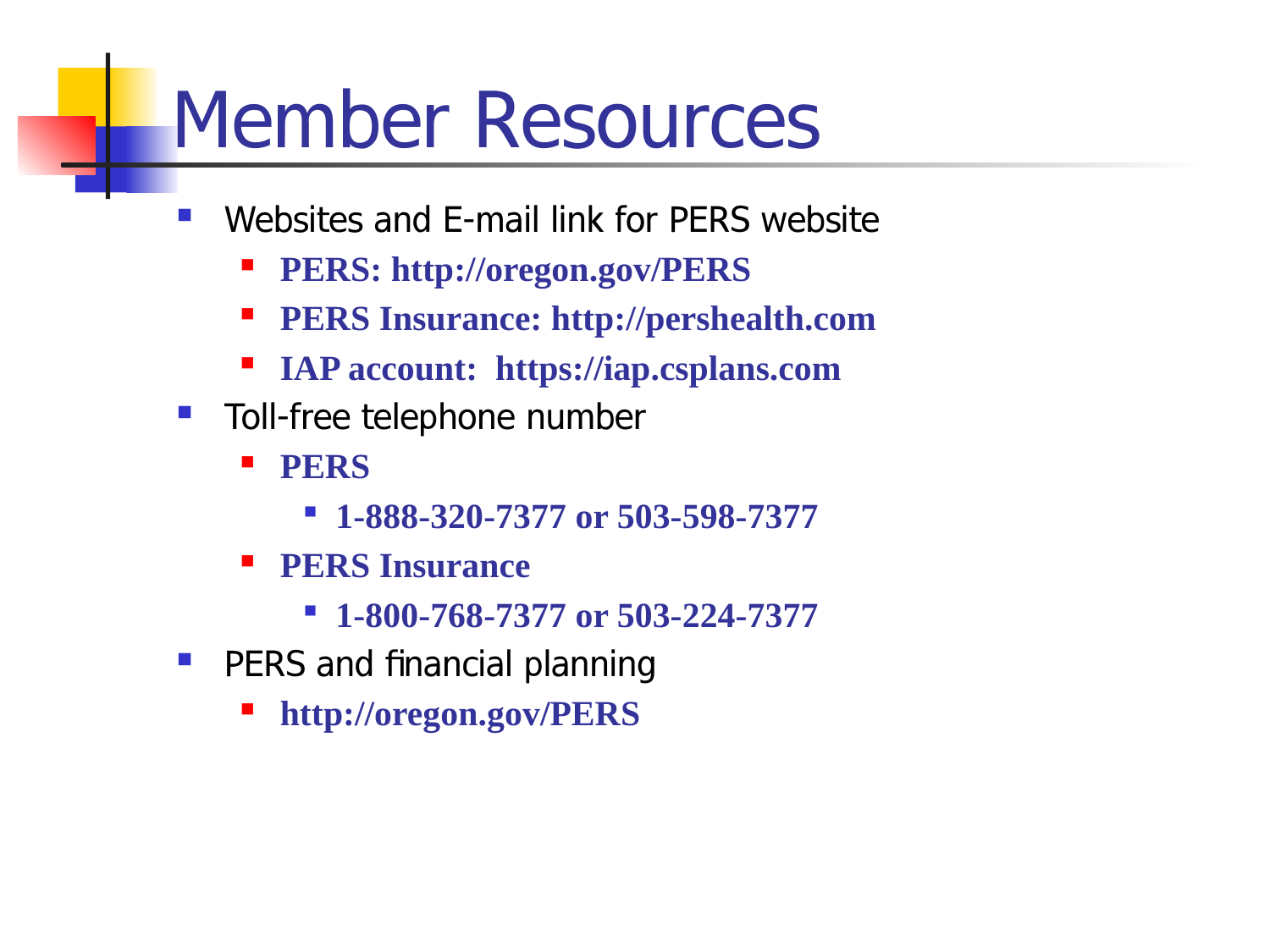

# Member Resources
Websites and E-mail link for PERS website
PERS: http://oregon.gov/PERS
PERS Insurance: http://pershealth.com
IAP account:  https://iap.csplans.com
Toll-free telephone number
PERS
1-888-320-7377 or 503-598-7377
PERS Insurance
1-800-768-7377 or 503-224-7377
PERS and financial planning
http://oregon.gov/PERS